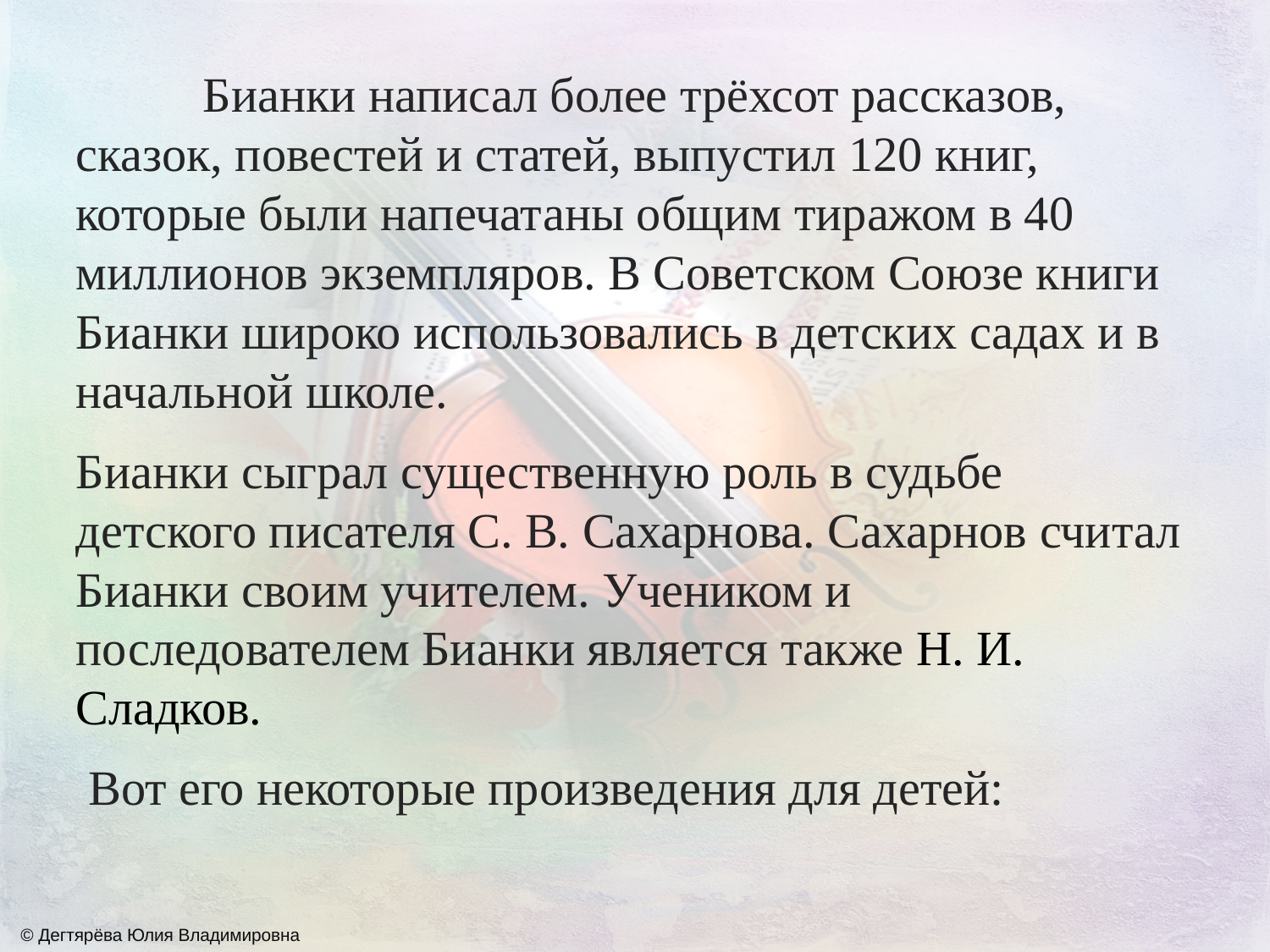

Бианки написал более трёхсот рассказов, сказок, повестей и статей, выпустил 120 книг, которые были напечатаны общим тиражом в 40 миллионов экземпляров. В Советском Союзе книги Бианки широко использовались в детских садах и в начальной школе.
Бианки сыграл существенную роль в судьбе детского писателя С. В. Сахарнова. Сахарнов считал Бианки своим учителем. Учеником и последователем Бианки является также Н. И. Сладков.
 Вот его некоторые произведения для детей: